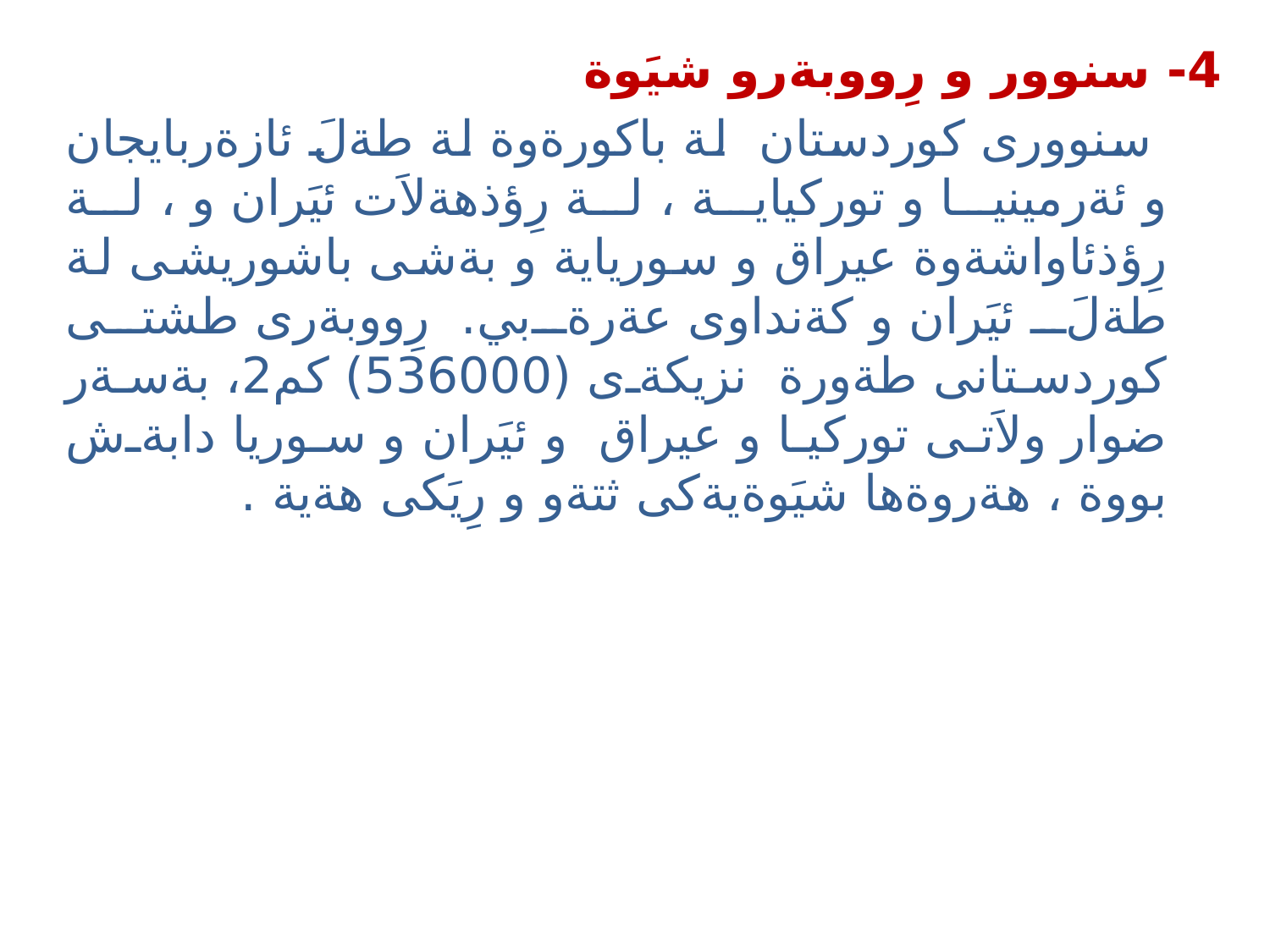

4- سنوور و رِووبةرو شيَوة
    سنوورى كوردستان  لة باكورةوة لة طةلَ ئازةربايجان و ئةرمينيا و توركياية ، لة رِؤذهةلاَت ئيَران و ، لة رِؤذئاواشةوة عيراق و سورياية و بةشى باشوريشى لة طةلَ ئيَران و كةنداوى عةرةبي.  رِووبةرى طشتى كوردستانى طةورة  نزيكةى (536000) كم2، بةسةر ضوار ولاَتى توركيا و عيراق  و ئيَران و سوريا دابةش بووة ، هةروةها شيَوةيةكى ثتةو و رِيَكى هةية .
5